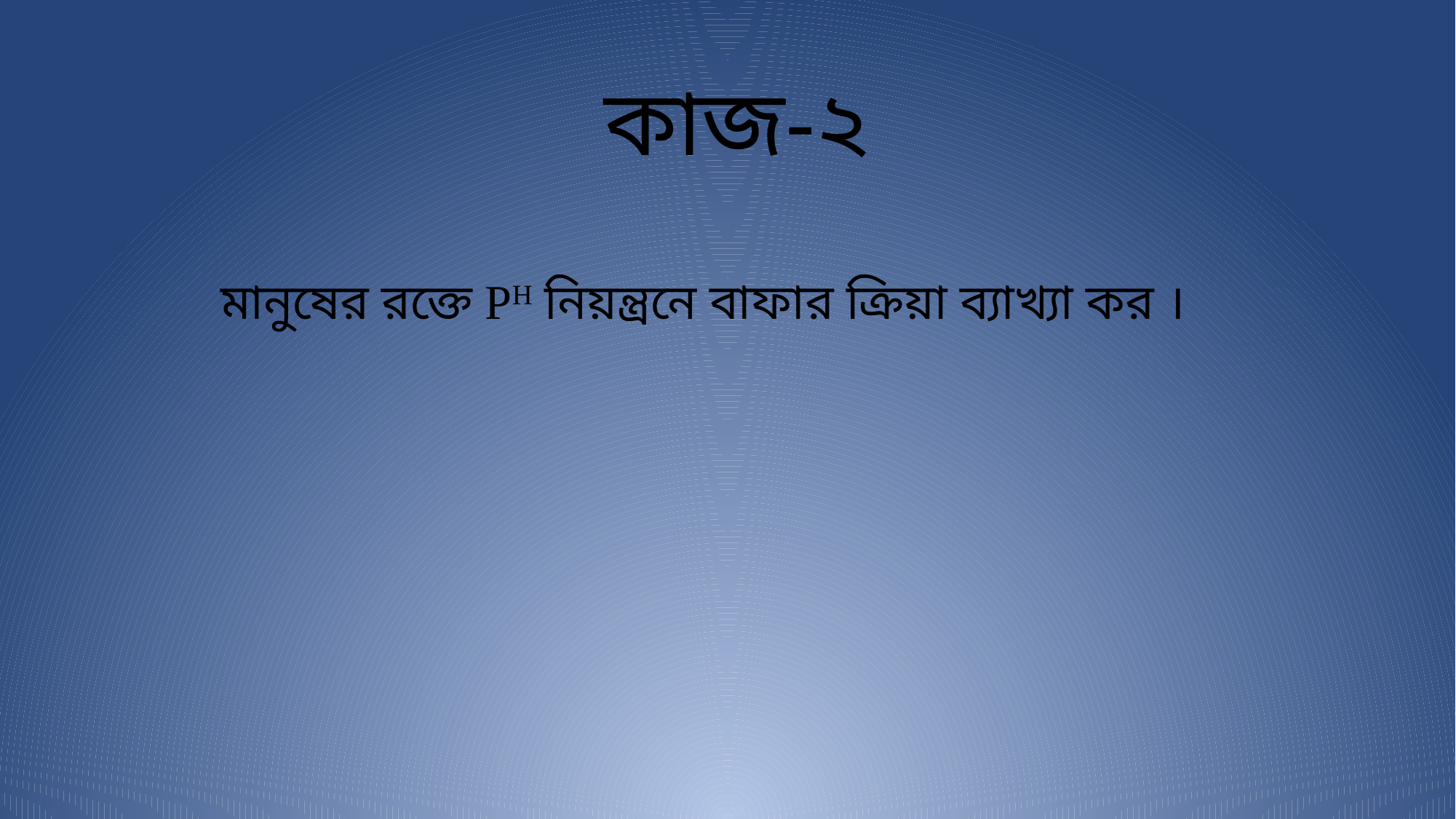

কাজ-২
মানুষের রক্তে PH নিয়ন্ত্রনে বাফার ক্রিয়া ব্যাখ্যা কর ।